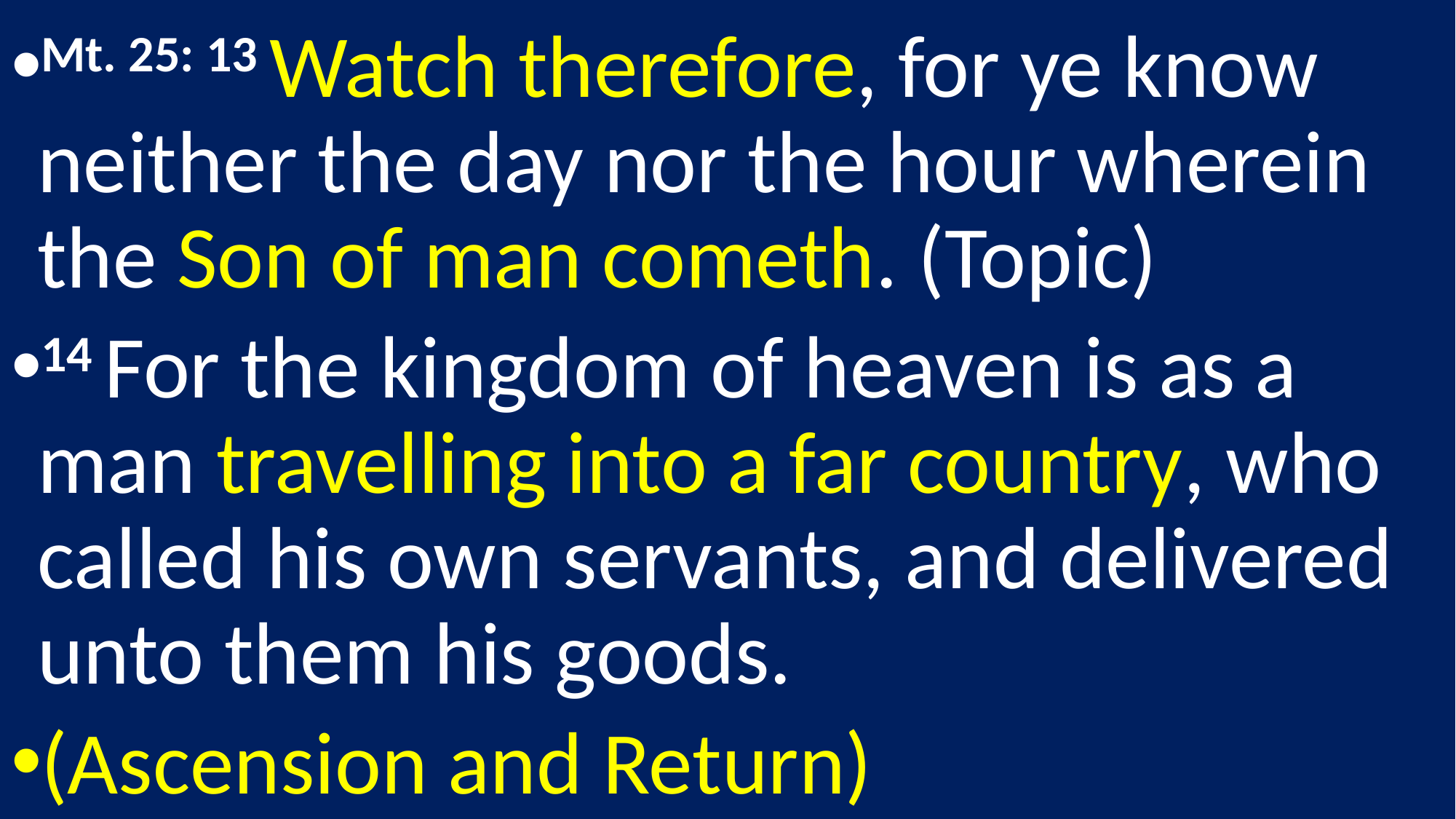

Mt. 25: 13 Watch therefore, for ye know neither the day nor the hour wherein the Son of man cometh. (Topic)
14 For the kingdom of heaven is as a man travelling into a far country, who called his own servants, and delivered unto them his goods.
(Ascension and Return)